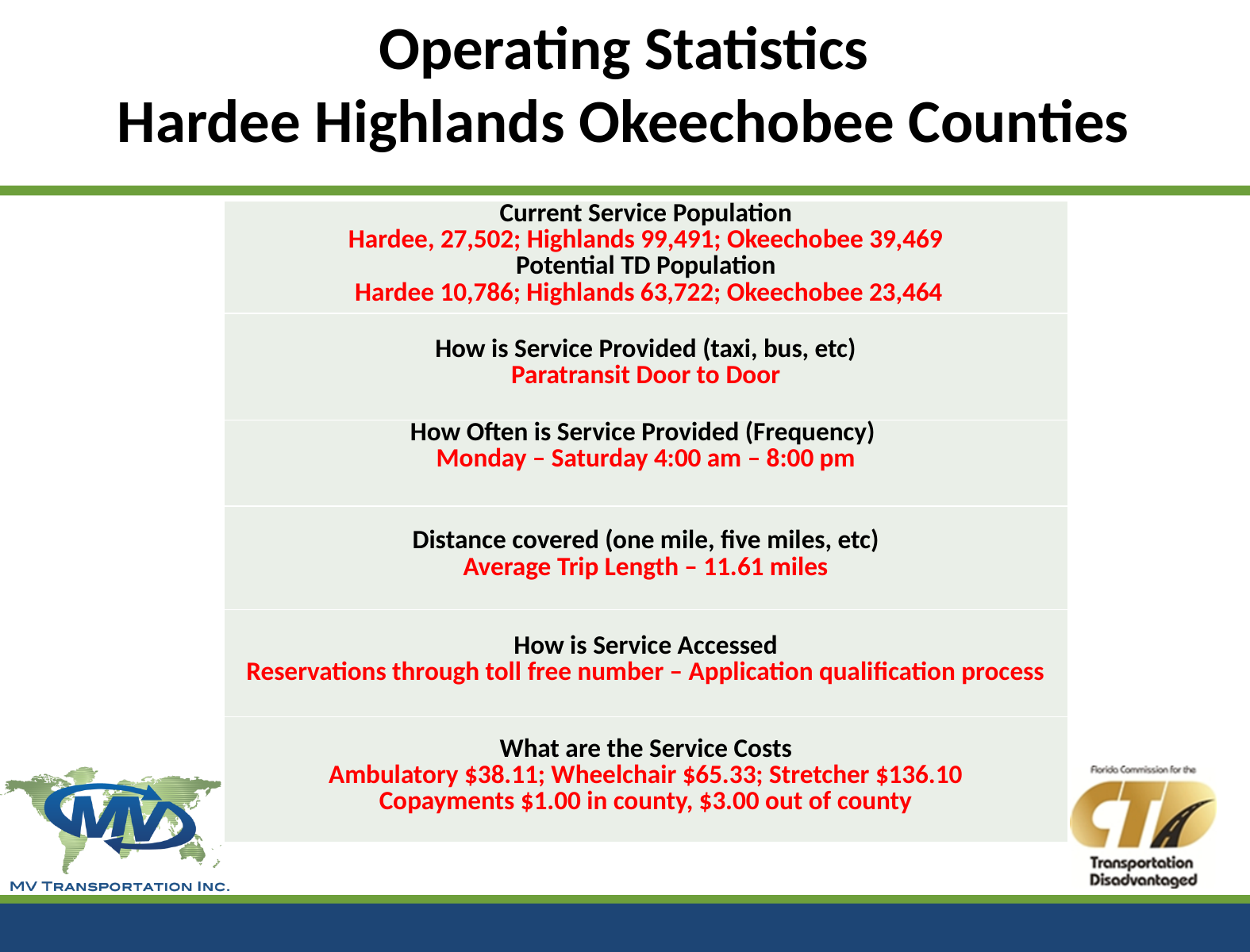

# Operating Statistics Hardee Highlands Okeechobee Counties
| Current Service Population Hardee, 27,502; Highlands 99,491; Okeechobee 39,469 Potential TD Population Hardee 10,786; Highlands 63,722; Okeechobee 23,464 |
| --- |
| How is Service Provided (taxi, bus, etc) Paratransit Door to Door |
| How Often is Service Provided (Frequency) Monday – Saturday 4:00 am – 8:00 pm |
| Distance covered (one mile, five miles, etc) Average Trip Length – 11.61 miles |
| How is Service Accessed Reservations through toll free number – Application qualification process |
| What are the Service Costs Ambulatory $38.11; Wheelchair $65.33; Stretcher $136.10 Copayments $1.00 in county, $3.00 out of county |